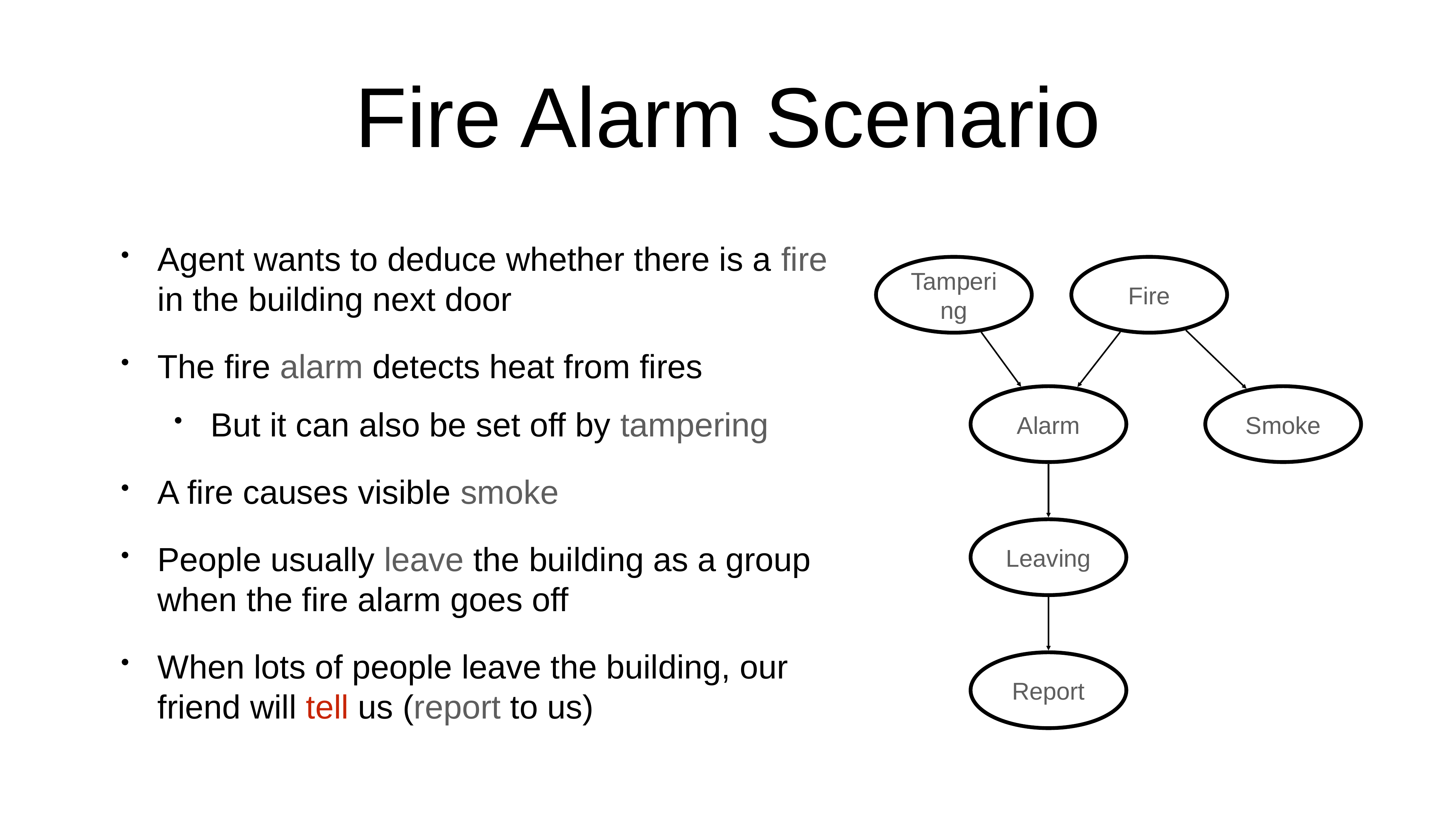

# Fire Alarm Scenario
Agent wants to deduce whether there is a fire in the building next door
The fire alarm detects heat from fires
But it can also be set off by tampering
A fire causes visible smoke
People usually leave the building as a group when the fire alarm goes off
When lots of people leave the building, our friend will tell us (report to us)

Tampering

Fire

Alarm

Smoke

Leaving

Report